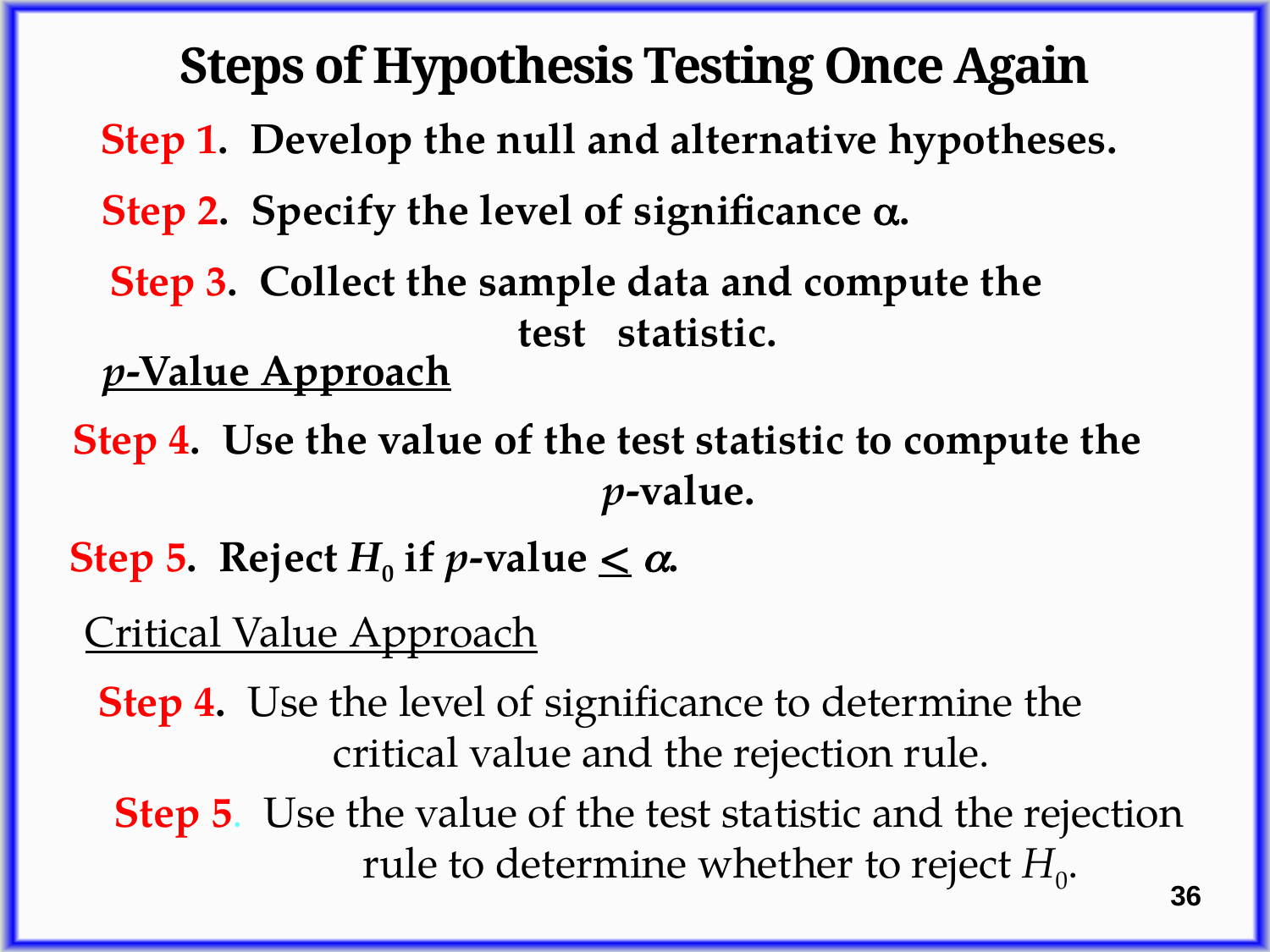

Steps of Hypothesis Testing Once Again
Step 1.  Develop the null and alternative hypotheses.
Step 2.  Specify the level of significance α.
Step 3.  Collect the sample data and compute the test   statistic.
p-Value Approach
Step 4.  Use the value of the test statistic to compute the
      	p-value.
Step 5.  Reject H0 if p-value < α.
Critical Value Approach
Step 4.  Use the level of significance to determine the critical value and the rejection rule.
Step 5.  Use the value of the test statistic and the rejection
    	rule to determine whether to reject H0.